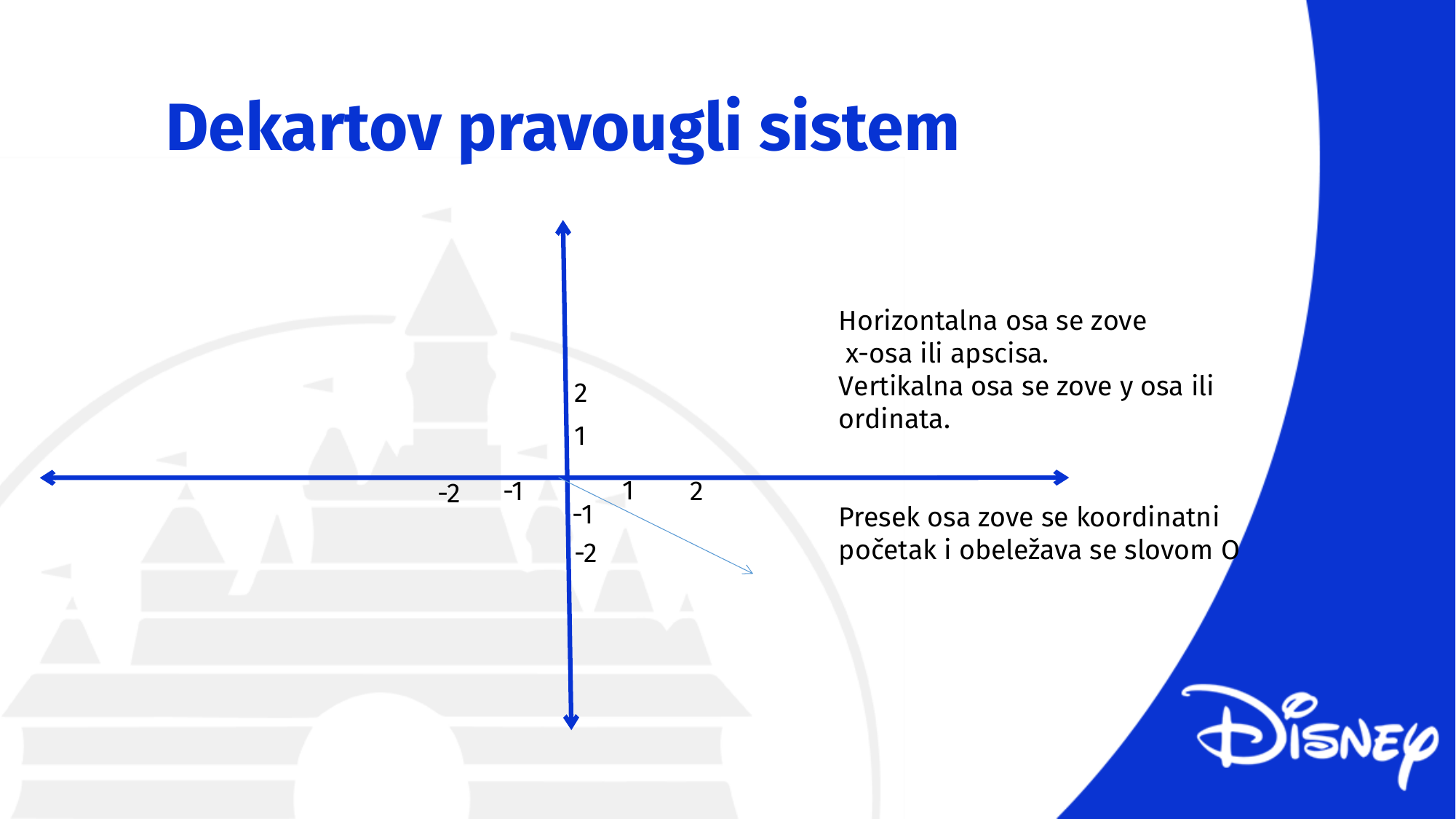

# Dekartov pravougli sistem

Horizontalna osa se zove
 x-osa ili apscisa.
Vertikalna osa se zove y osa ili ordinata.

Presek osa zove se koordinatni početak i obeležava se slovom O
2
1
1
2
-1
-2
-1
-2